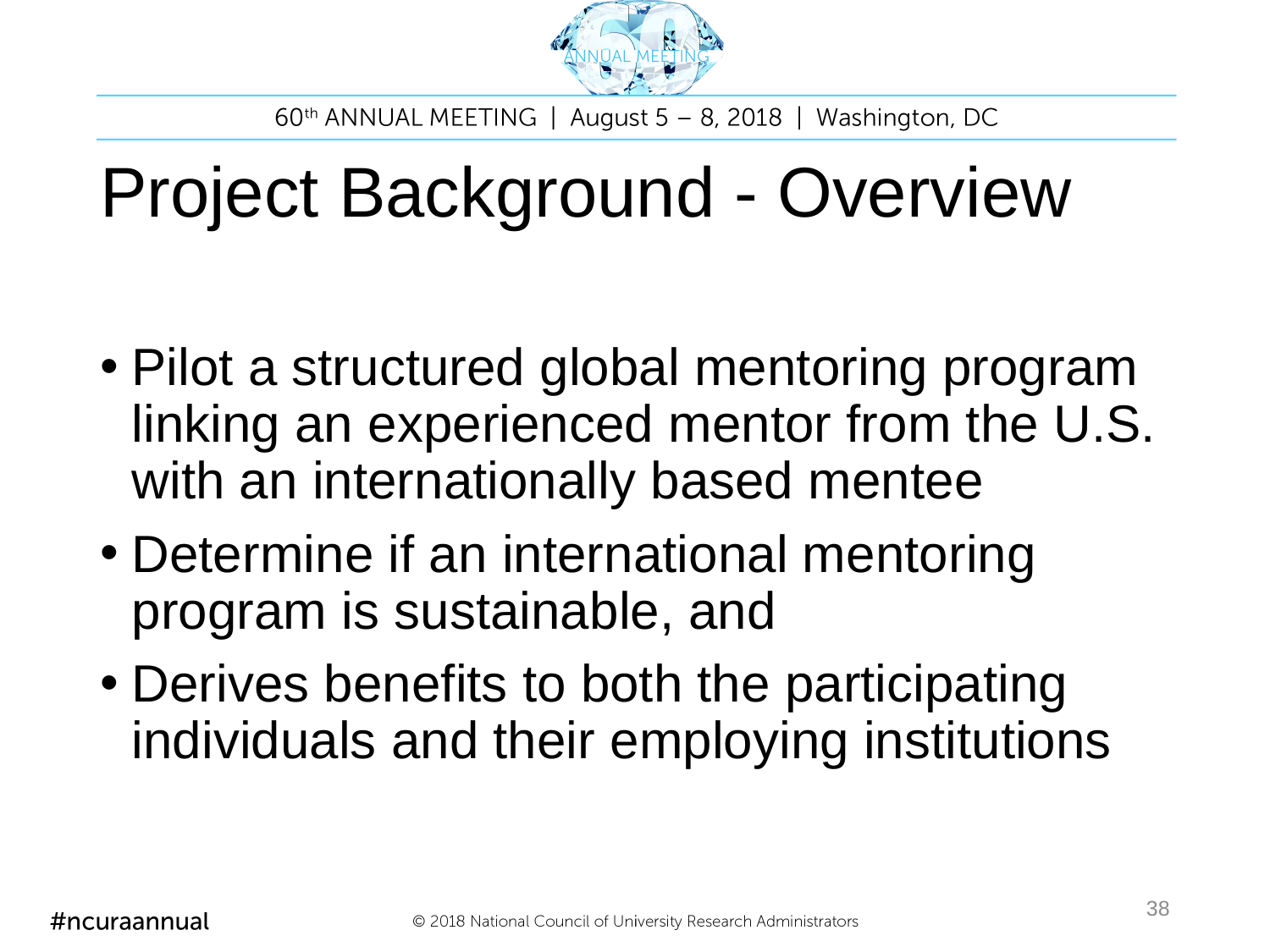

# Project Background - Overview
Pilot a structured global mentoring program linking an experienced mentor from the U.S. with an internationally based mentee
Determine if an international mentoring program is sustainable, and
Derives benefits to both the participating individuals and their employing institutions
38